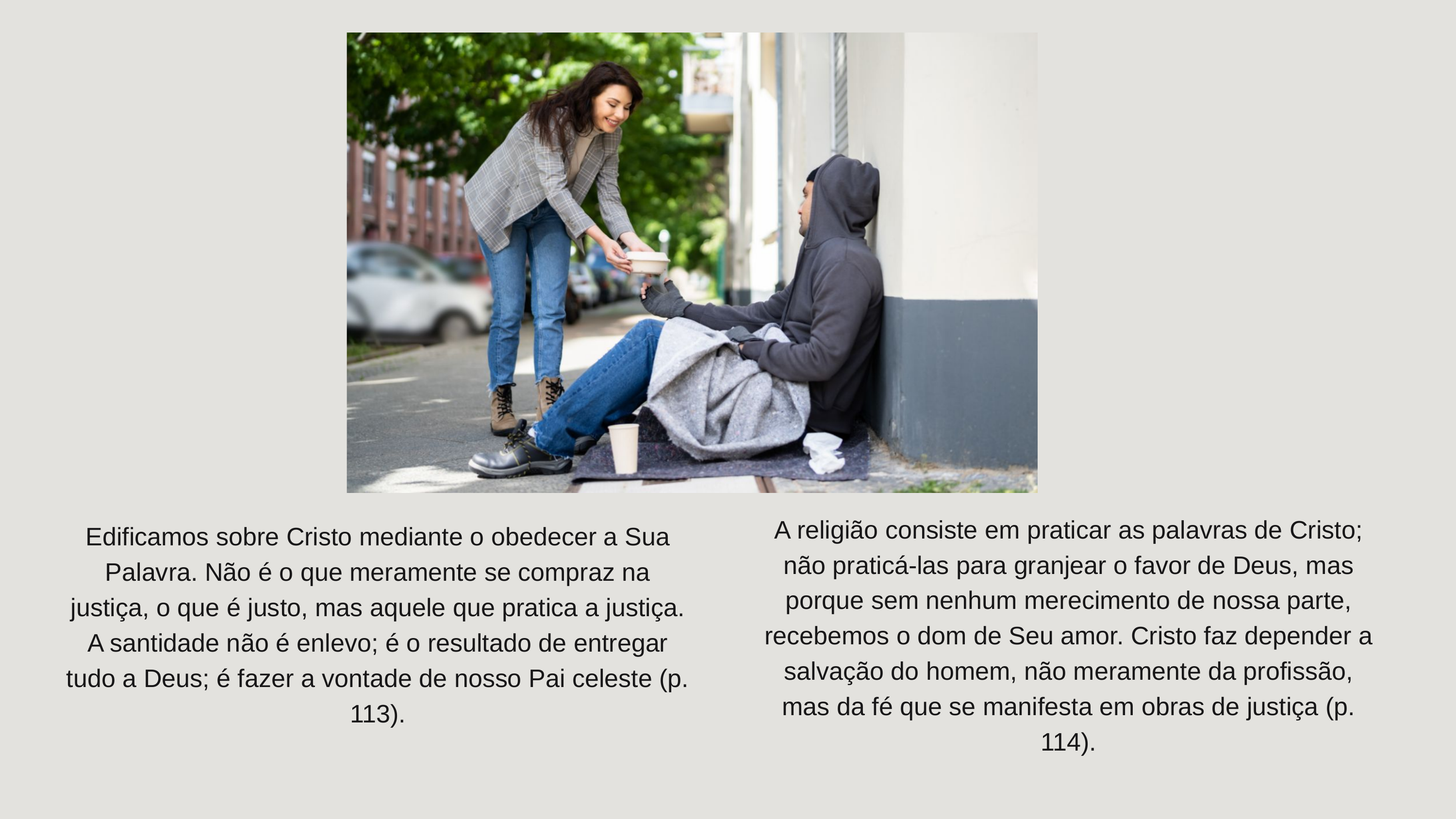

A religião consiste em praticar as palavras de Cristo; não praticá-las para granjear o favor de Deus, mas porque sem nenhum merecimento de nossa parte, recebemos o dom de Seu amor. Cristo faz depender a salvação do homem, não meramente da profissão, mas da fé que se manifesta em obras de justiça (p. 114).
Edificamos sobre Cristo mediante o obedecer a Sua Palavra. Não é o que meramente se compraz na justiça, o que é justo, mas aquele que pratica a justiça. A santidade não é enlevo; é o resultado de entregar tudo a Deus; é fazer a vontade de nosso Pai celeste (p. 113).